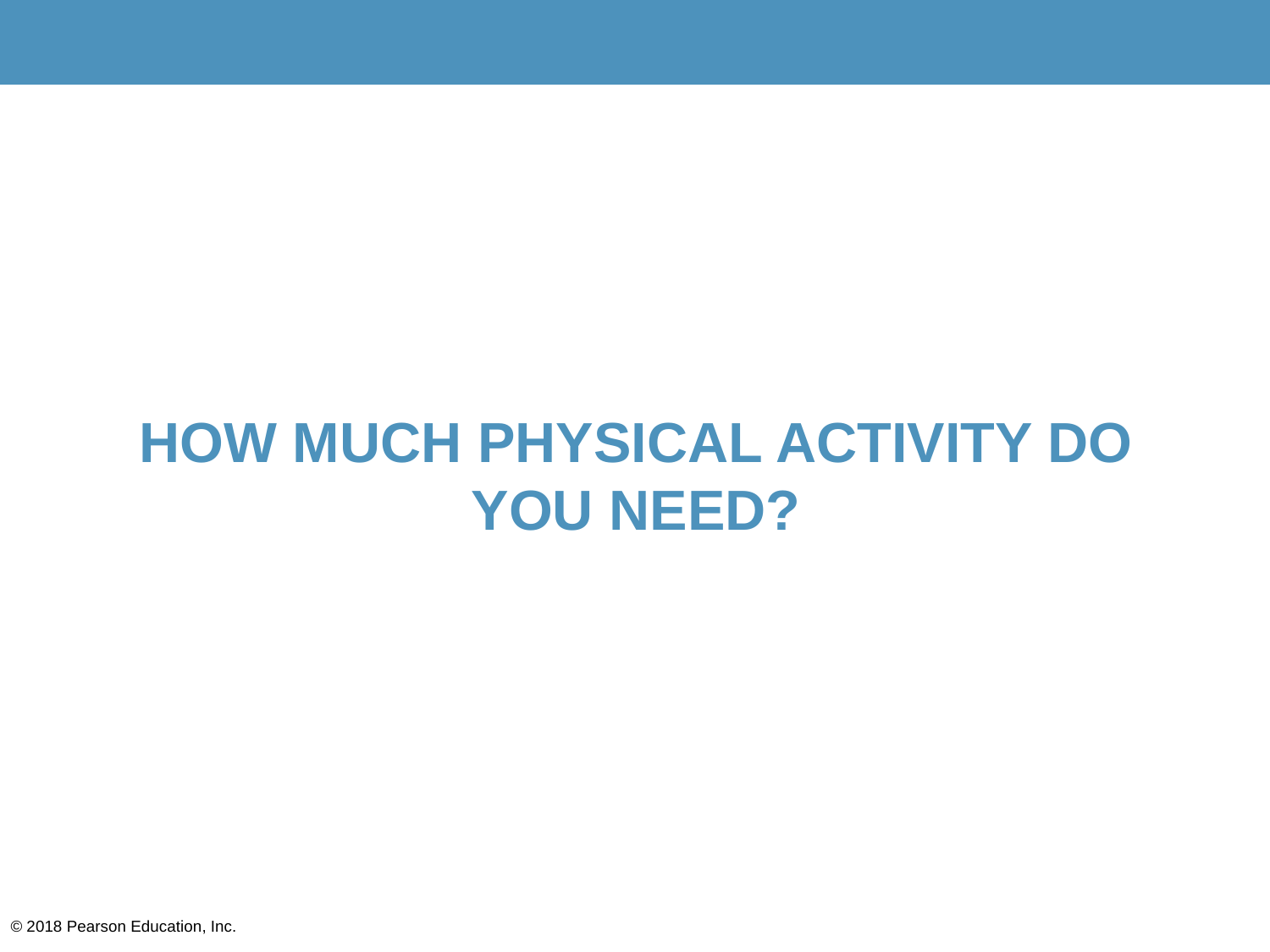

HOW MUCH PHYSICAL ACTIVITY DO YOU NEED?